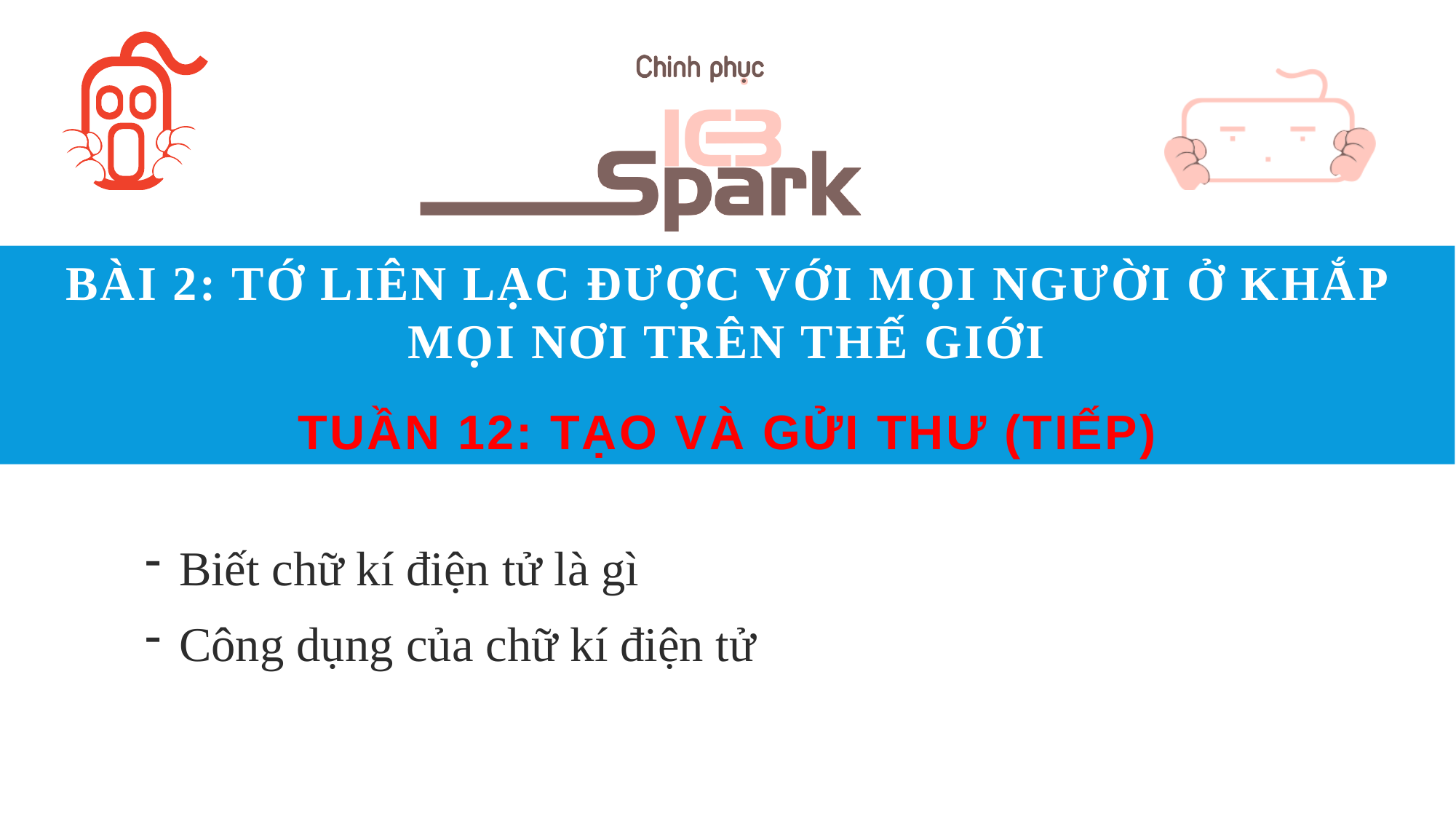

# Bài 2: Tớ liên lạc được với mọi người ở khắp mọi nơi trên thế giới Tuần 12: TẠO VÀ GỬI THƯ (Tiếp)
Biết chữ kí điện tử là gì
Công dụng của chữ kí điện tử